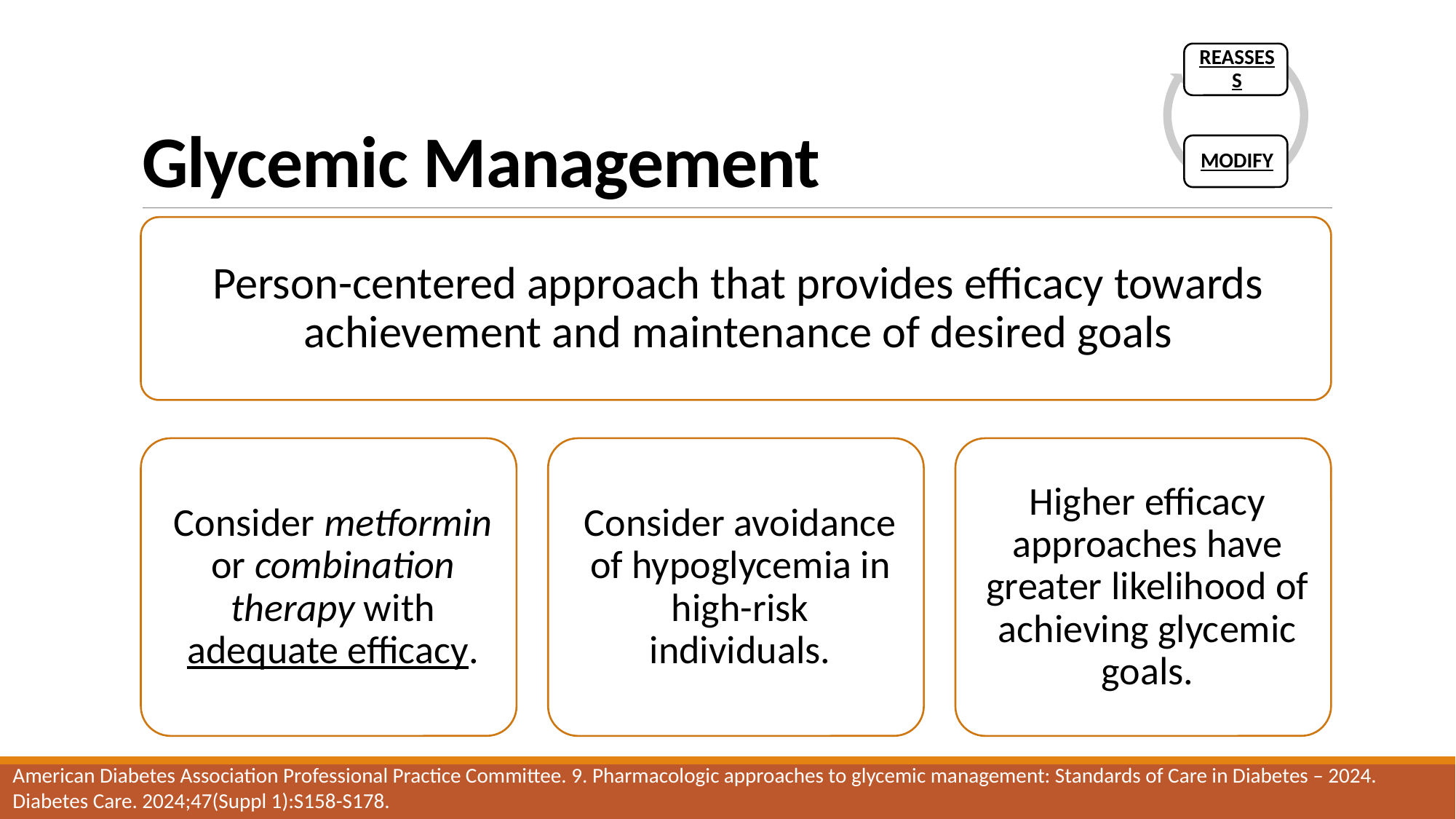

# Glycemic Management
REASSESS
MODIFY
Person-centered approach that provides efficacy towards achievement and maintenance of desired goals
Consider metformin or combination therapy with adequate efficacy.
Consider avoidance of hypoglycemia in high-risk individuals.
Higher efficacy approaches have greater likelihood of achieving glycemic goals.
American Diabetes Association Professional Practice Committee. 9. Pharmacologic approaches to glycemic management: Standards of Care in Diabetes – 2024. Diabetes Care. 2024;47(Suppl 1):S158-S178.